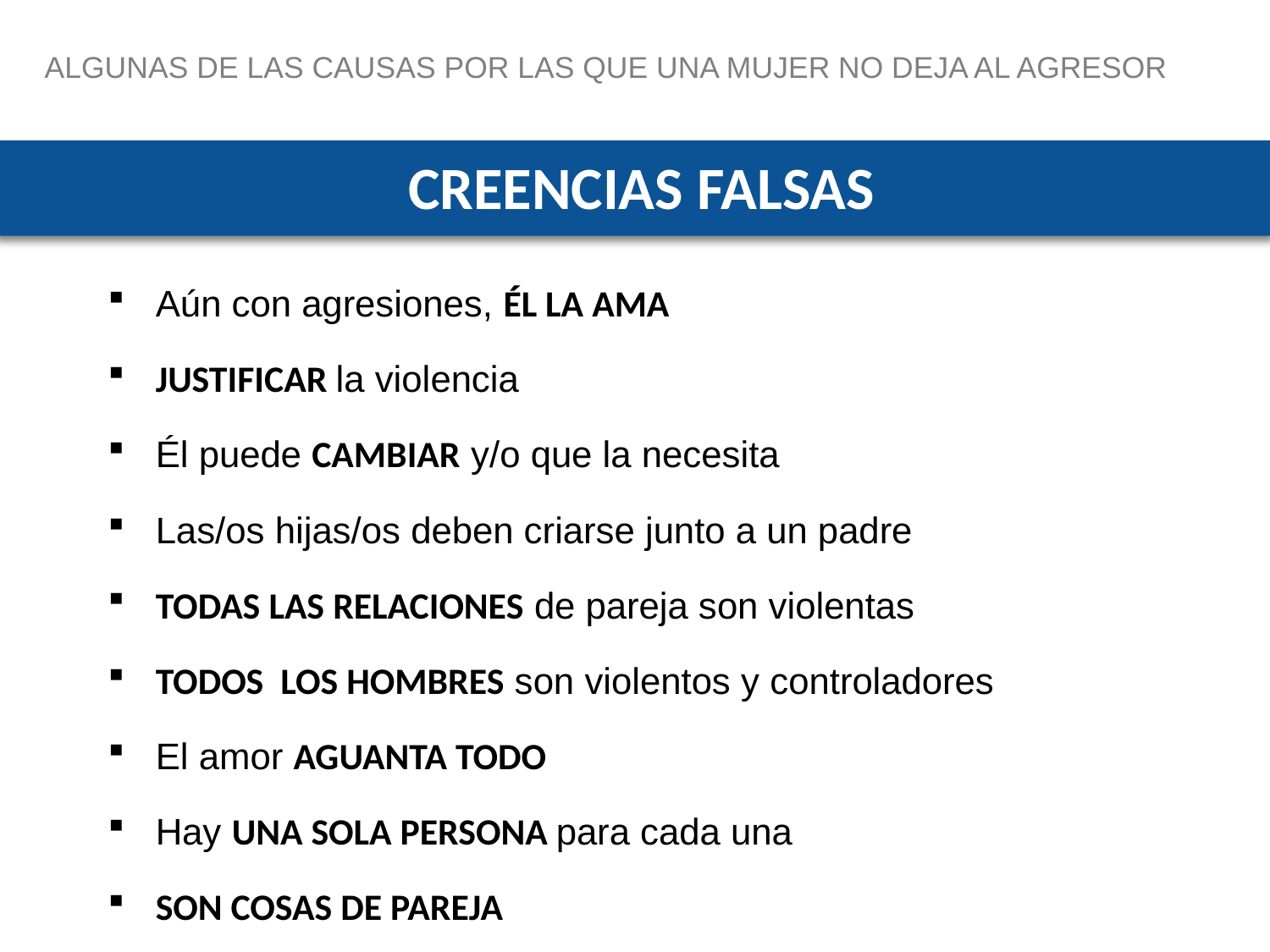

ALGUNAS DE LAS CAUSAS POR LAS QUE UNA MUJER NO DEJA AL AGRESOR
 CREENCIAS FALSAS

Aún con agresiones, ÉL LA AMA
JUSTIFICAR la violencia
Él puede CAMBIAR y/o que la necesita
Las/os hijas/os deben criarse junto a un padre
TODAS LAS RELACIONES de pareja son violentas
TODOS  LOS HOMBRES son violentos y controladores
El amor AGUANTA TODO
Hay UNA SOLA PERSONA para cada una
SON COSAS DE PAREJA